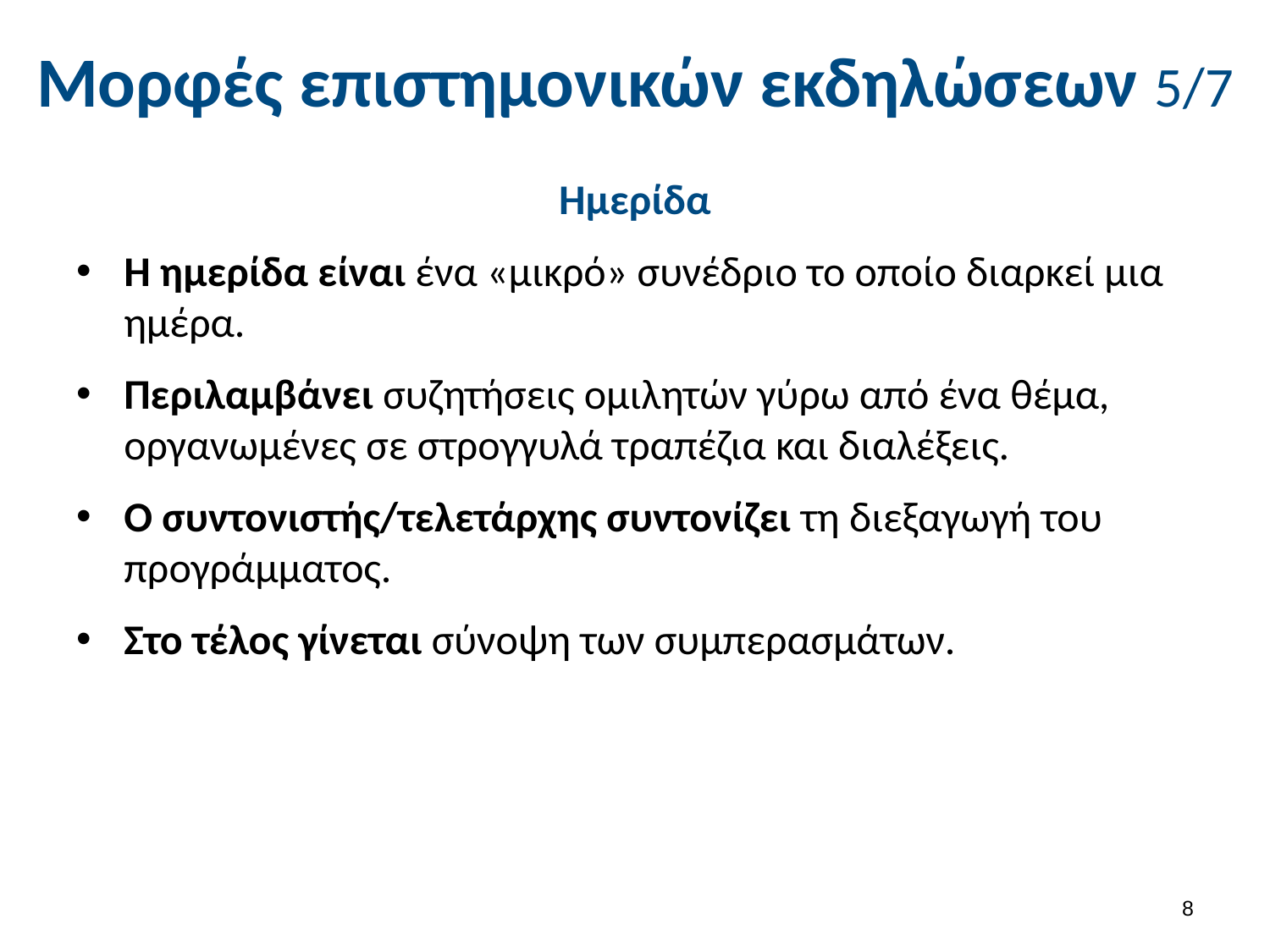

# Μορφές επιστημονικών εκδηλώσεων 5/7
Ημερίδα
Η ημερίδα είναι ένα «μικρό» συνέδριο το οποίο διαρκεί μια ημέρα.
Περιλαμβάνει συζητήσεις ομιλητών γύρω από ένα θέμα, οργανωμένες σε στρογγυλά τραπέζια και διαλέξεις.
Ο συντονιστής/τελετάρχης συντονίζει τη διεξαγωγή του προγράμματος.
Στο τέλος γίνεται σύνοψη των συμπερασμάτων.
8